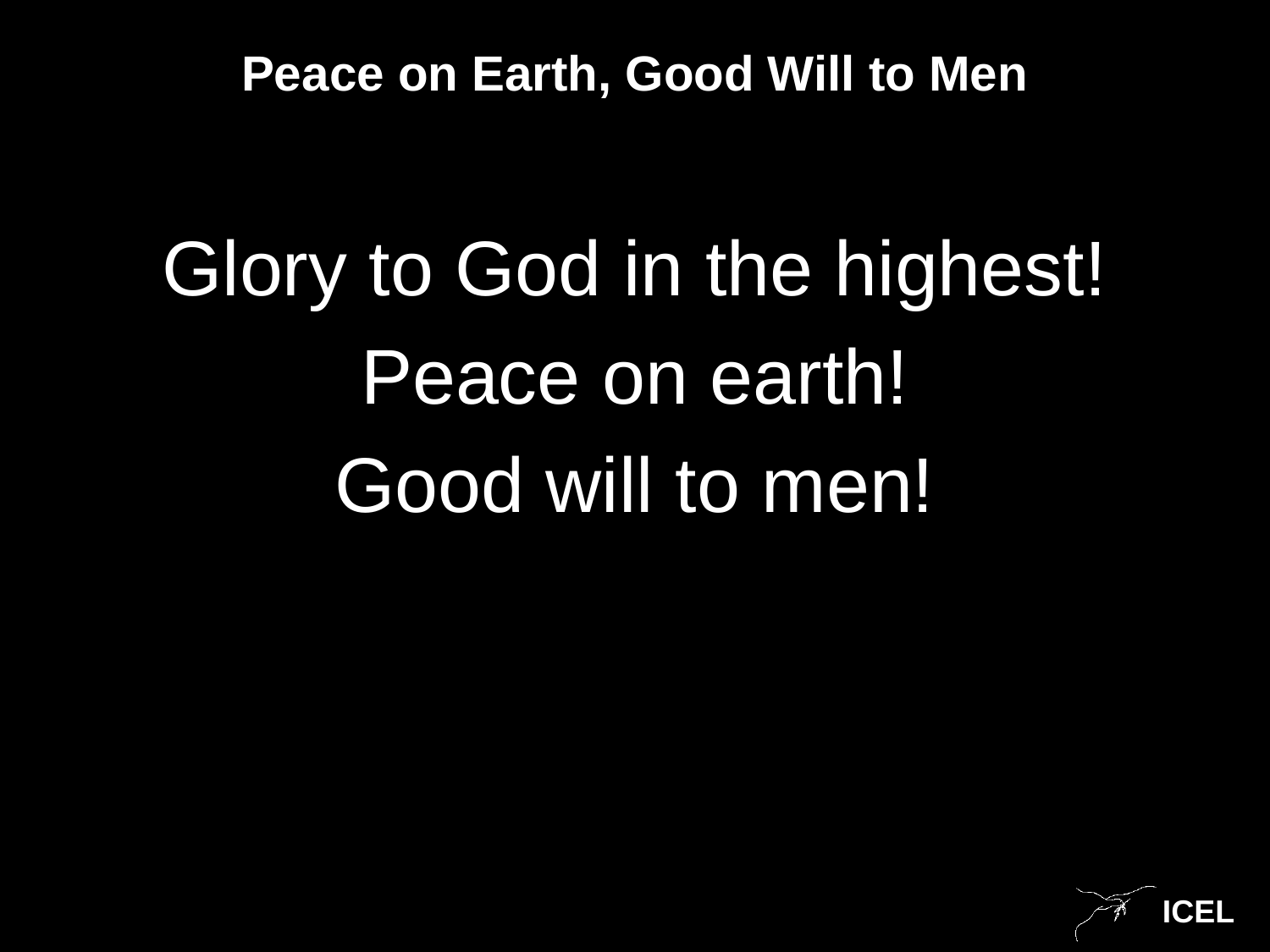

# Peace on Earth, Good Will to Men
Glory to God in the highest!
Peace on earth!
Good will to men!